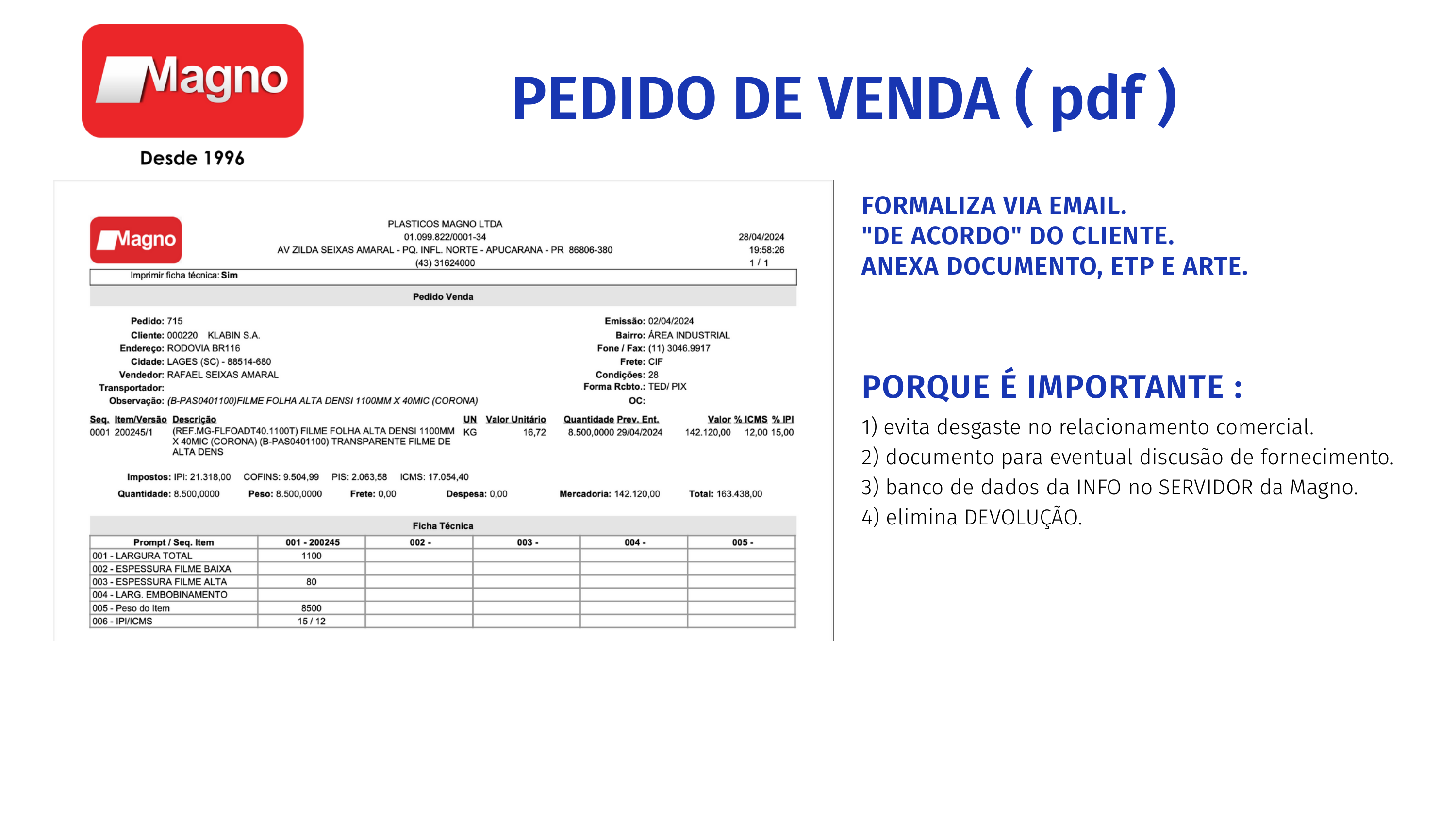

PEDIDO DE VENDA ( pdf )

FORMALIZA VIA EMAIL.
"DE ACORDO" DO CLIENTE.
ANEXA DOCUMENTO, ETP E ARTE.

PORQUE É IMPORTANTE :
1) evita desgaste no relacionamento comercial.
2) documento para eventual discusão de fornecimento.
3) banco de dados da INFO no SERVIDOR da Magno.
4) elimina DEVOLUÇÃO.